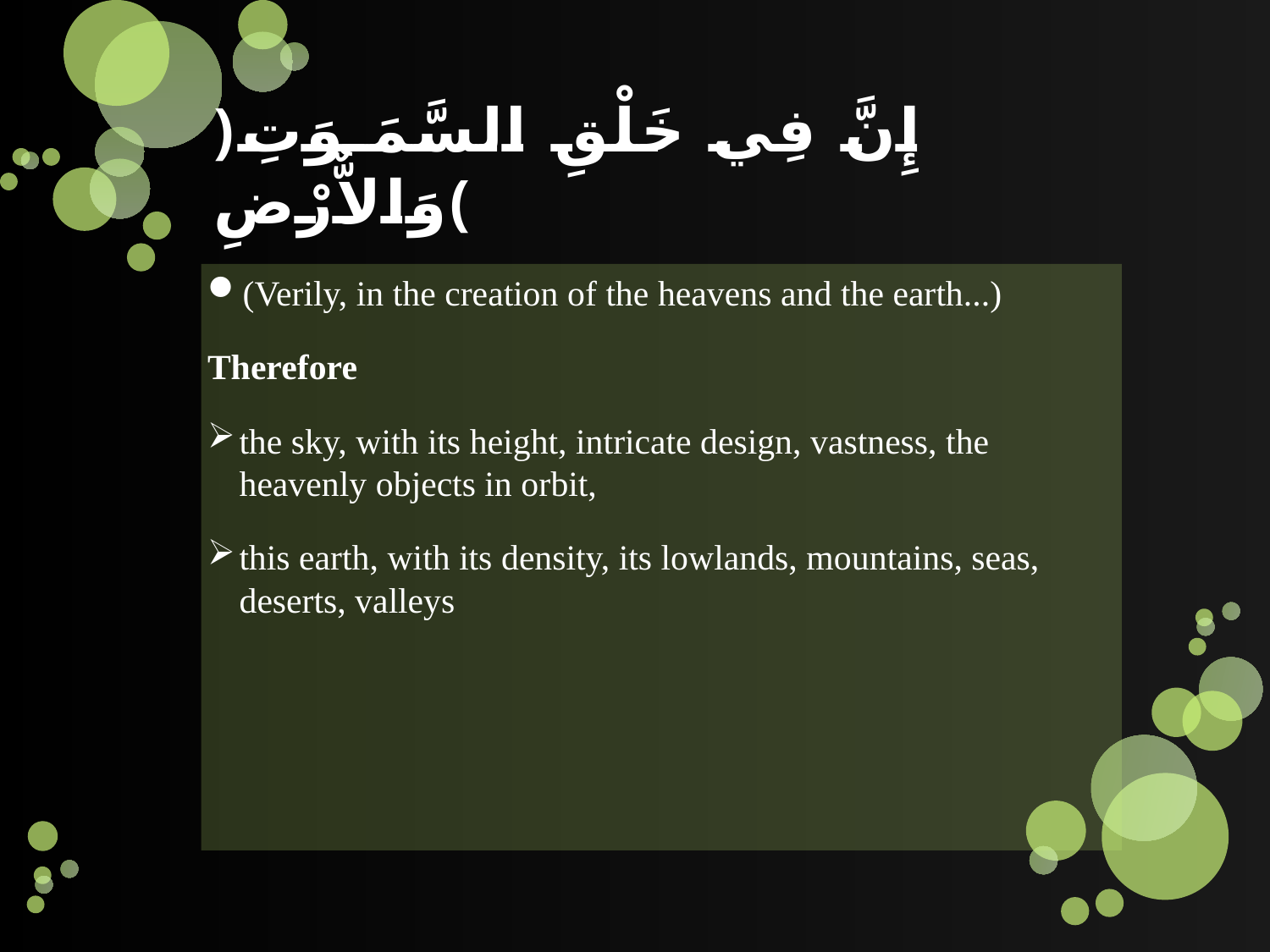

# ﴿إِنَّ فِي خَلْقِ السَّمَـوَتِ وَالاٌّرْضِ﴾
(Verily, in the creation of the heavens and the earth...)
Therefore
the sky, with its height, intricate design, vastness, the heavenly objects in orbit,
this earth, with its density, its lowlands, mountains, seas, deserts, valleys